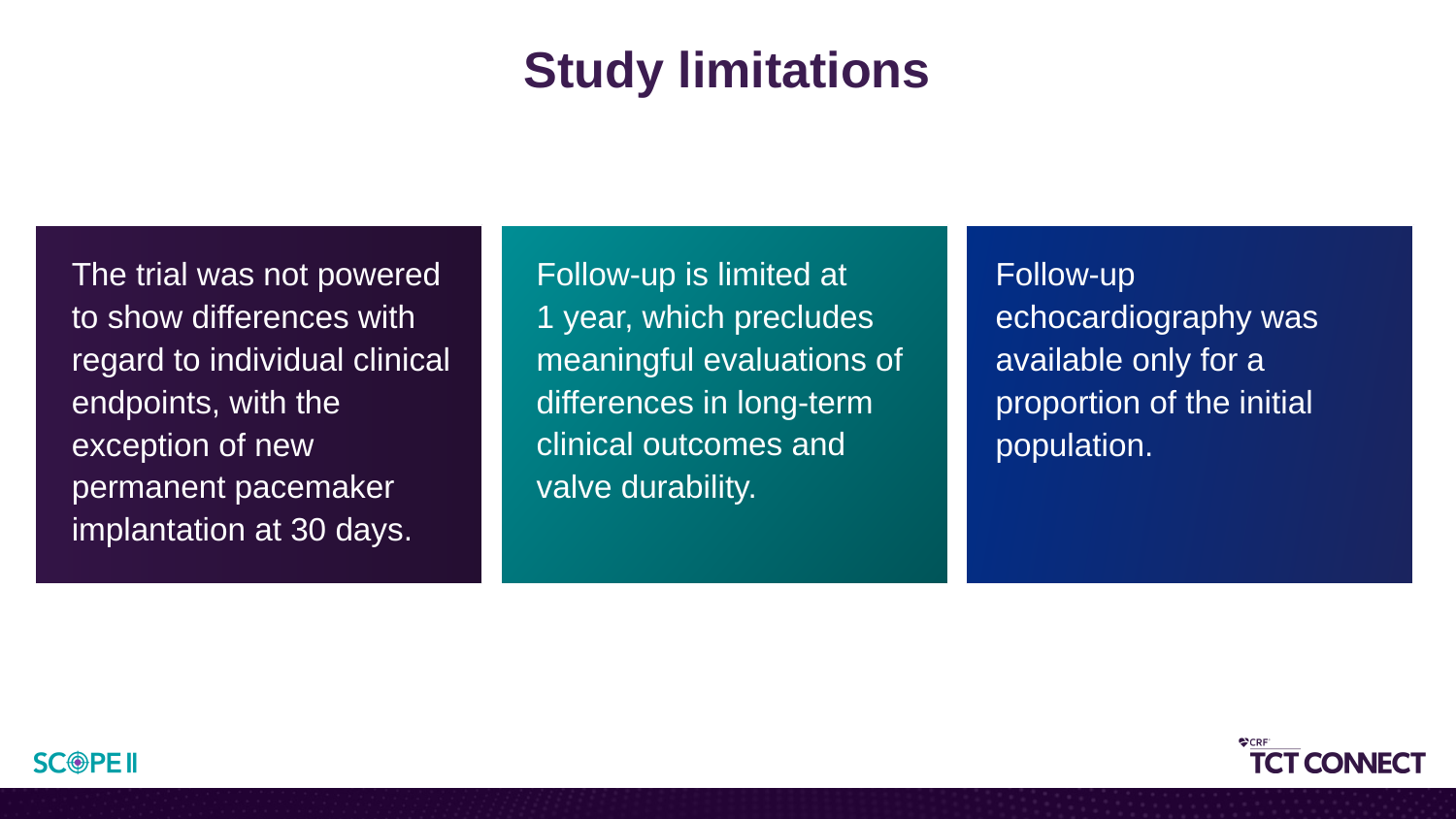

# Study limitations

The trial was not powered to show differences with regard to individual clinical endpoints, with the exception of new permanent pacemaker implantation at 30 days.

Follow-up is limited at
1 year, which precludes meaningful evaluations of differences in long-term clinical outcomes and valve durability.

Follow-up echocardiography was available only for a proportion of the initial population.